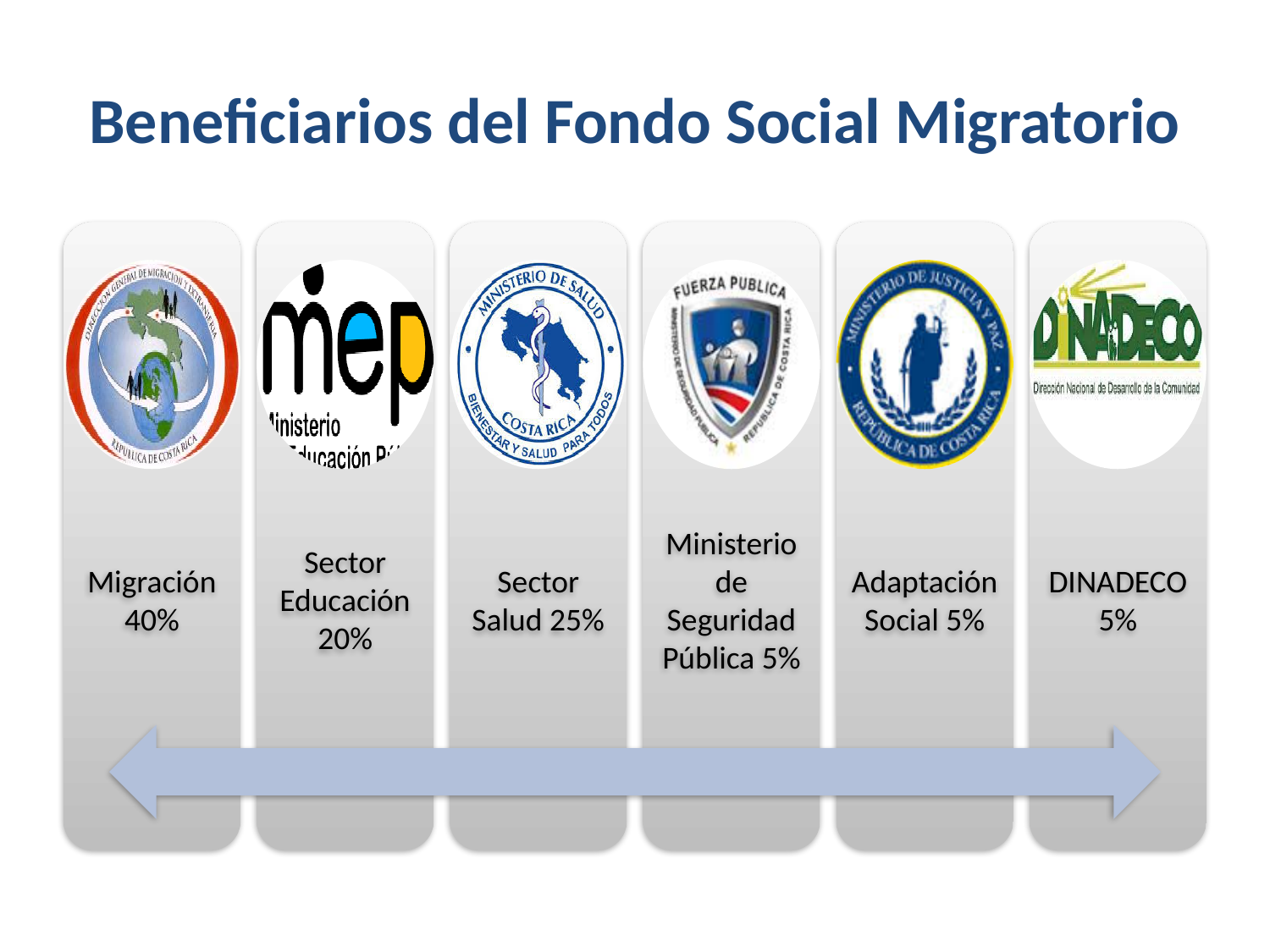

# Beneficiarios del Fondo Social Migratorio
Migración 40%
Adaptación Social 5%
DINADECO 5%
Sector Educación 20%
Sector Salud 25%
Ministerio de Seguridad Pública 5%